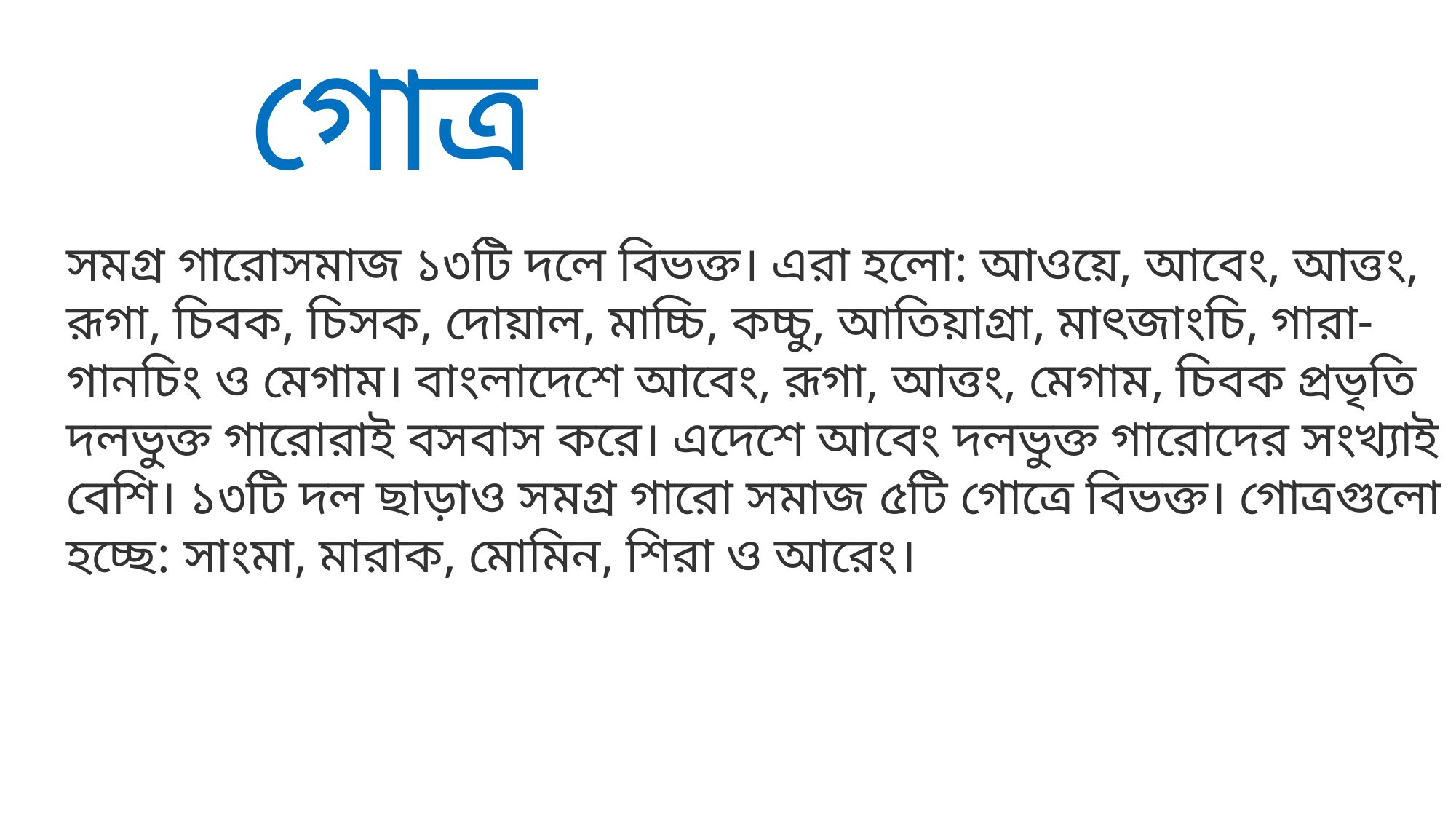

# গোত্র
সমগ্র গারোসমাজ ১৩টি দলে বিভক্ত। এরা হলো: আওয়ে, আবেং, আত্তং, রূগা, চিবক, চিসক, দোয়াল, মাচ্চি, কচ্চু, আতিয়াগ্রা, মাৎজাংচি, গারা-গানচিং ও মেগাম। বাংলাদেশে আবেং, রূগা, আত্তং, মেগাম, চিবক প্রভৃতি দলভুক্ত গারোরাই বসবাস করে। এদেশে আবেং দলভুক্ত গারোদের সংখ্যাই বেশি। ১৩টি দল ছাড়াও সমগ্র গারো সমাজ ৫টি গোত্রে বিভক্ত। গোত্রগুলো হচ্ছে: সাংমা, মারাক, মোমিন, শিরা ও আরেং।